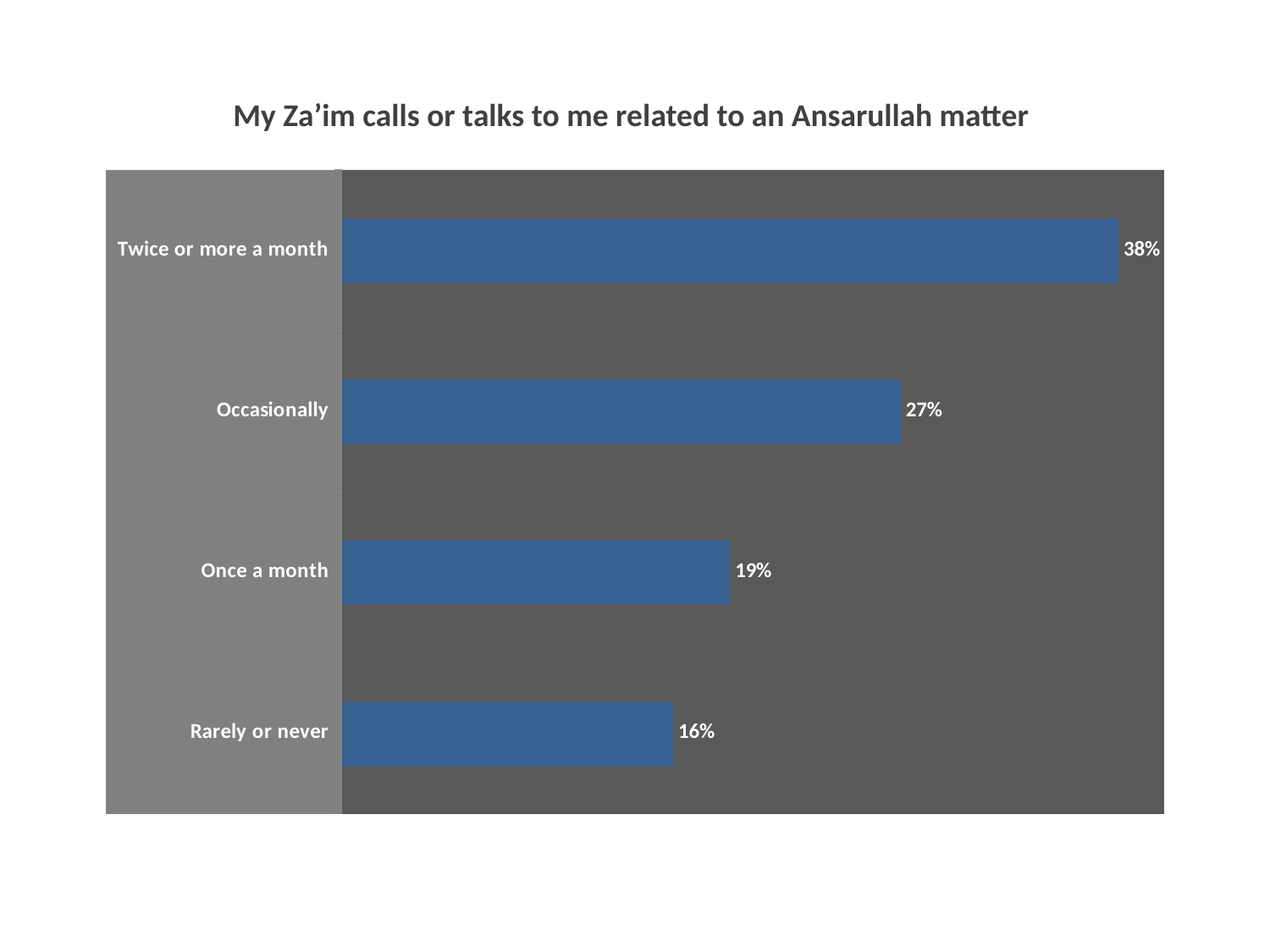

# My Za’im calls or talks to me related to an Ansarullah matter

### Chart

| Category |  |
|---|---|
| Rarely or never | 0.16129032258064516 |
| Once a month | 0.1889400921658986 |
| Occasionally | 0.271889400921659 |
| Twice or more a month | 0.3778801843317972 |